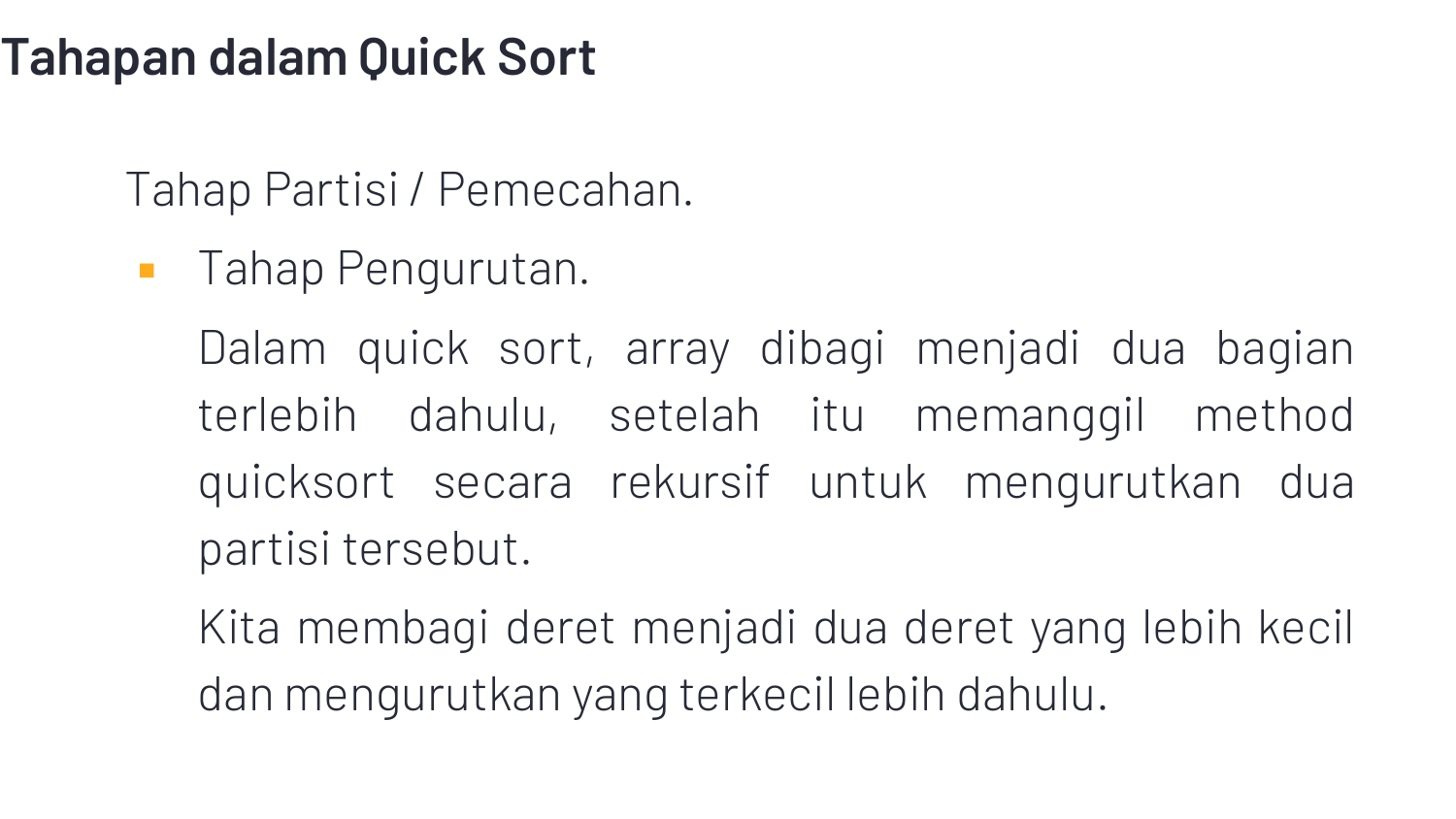

# Tahapan dalam Quick Sort
Tahap Partisi / Pemecahan.
Tahap Pengurutan.
	Dalam quick sort, array dibagi menjadi dua bagian terlebih dahulu, setelah itu memanggil method quicksort secara rekursif untuk mengurutkan dua partisi tersebut.
	Kita membagi deret menjadi dua deret yang lebih kecil dan mengurutkan yang terkecil lebih dahulu.